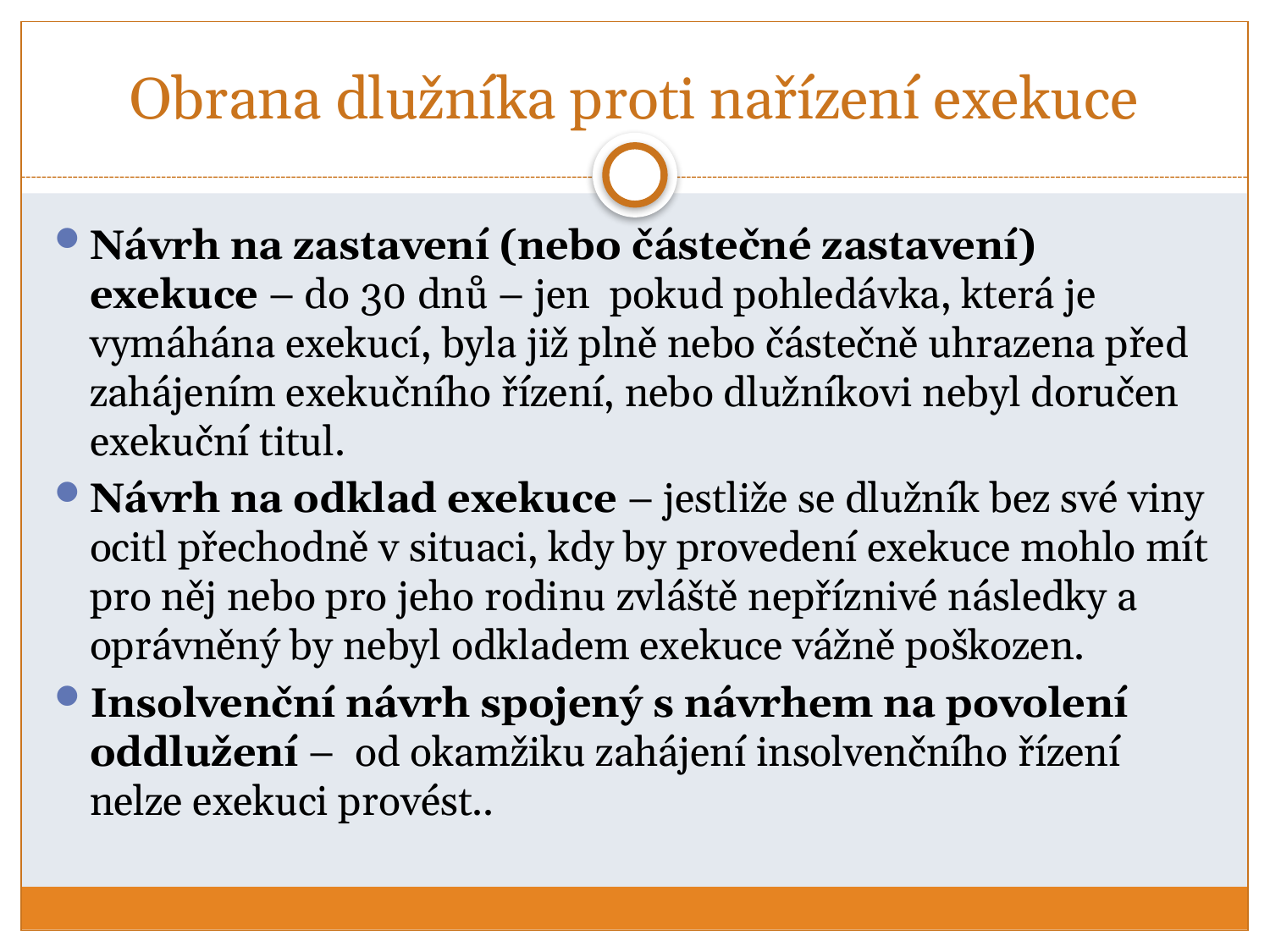

# Obrana dlužníka proti nařízení exekuce
Návrh na zastavení (nebo částečné zastavení) exekuce – do 30 dnů – jen  pokud pohledávka, která je vymáhána exekucí, byla již plně nebo částečně uhrazena před zahájením exekučního řízení, nebo dlužníkovi nebyl doručen exekuční titul.
Návrh na odklad exekuce – jestliže se dlužník bez své viny ocitl přechodně v situaci, kdy by provedení exekuce mohlo mít pro něj nebo pro jeho rodinu zvláště nepříznivé následky a oprávněný by nebyl odkladem exekuce vážně poškozen.
Insolvenční návrh spojený s návrhem na povolení oddlužení –  od okamžiku zahájení insolvenčního řízení nelze exekuci provést..